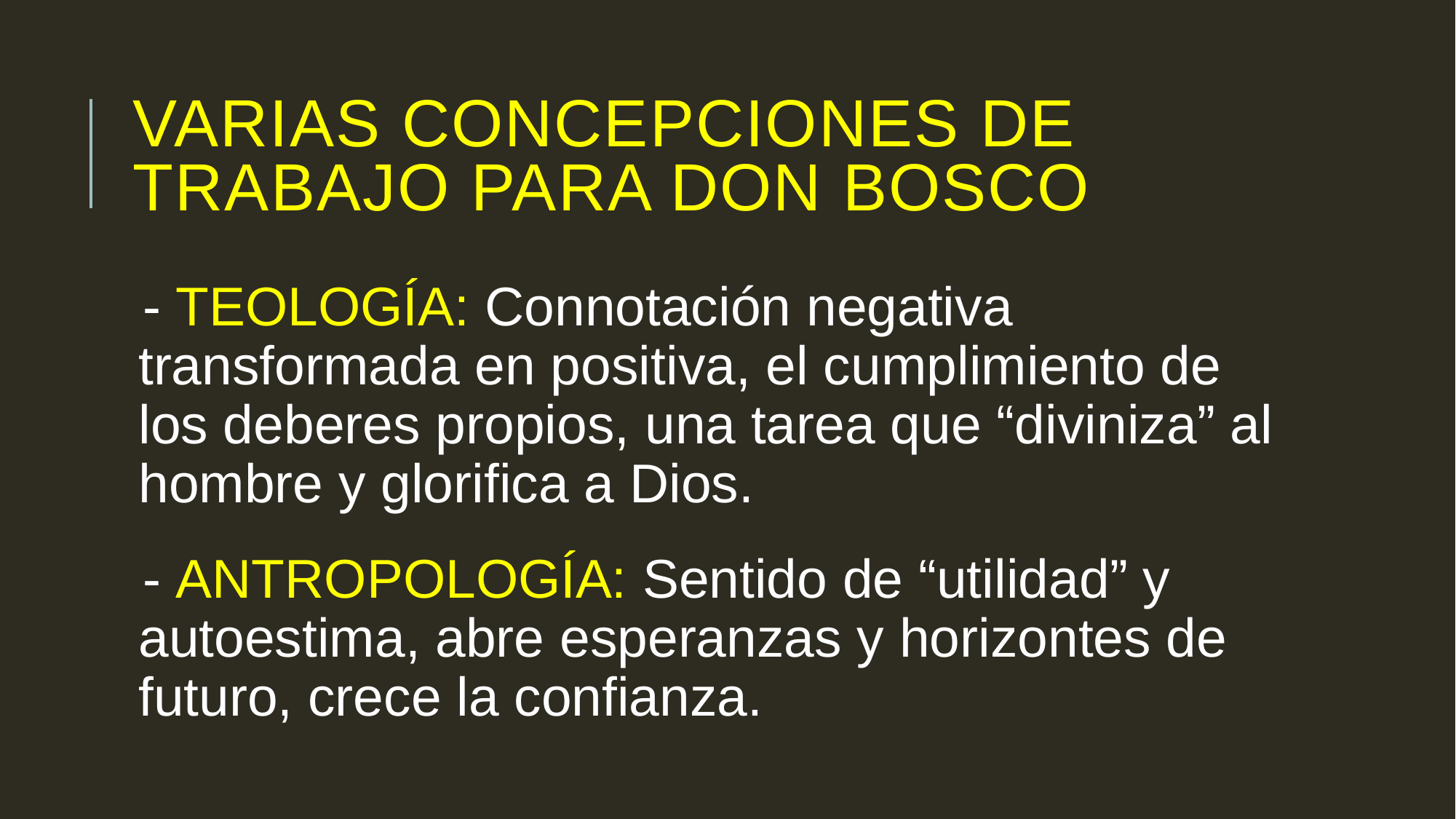

# VARIAS CONCEPCIONES DE TRABAJO PARA DON BOSCO
- TEOLOGÍA: Connotación negativa transformada en positiva, el cumplimiento de los deberes propios, una tarea que “diviniza” al hombre y glorifica a Dios.
- ANTROPOLOGÍA: Sentido de “utilidad” y autoestima, abre esperanzas y horizontes de futuro, crece la confianza.